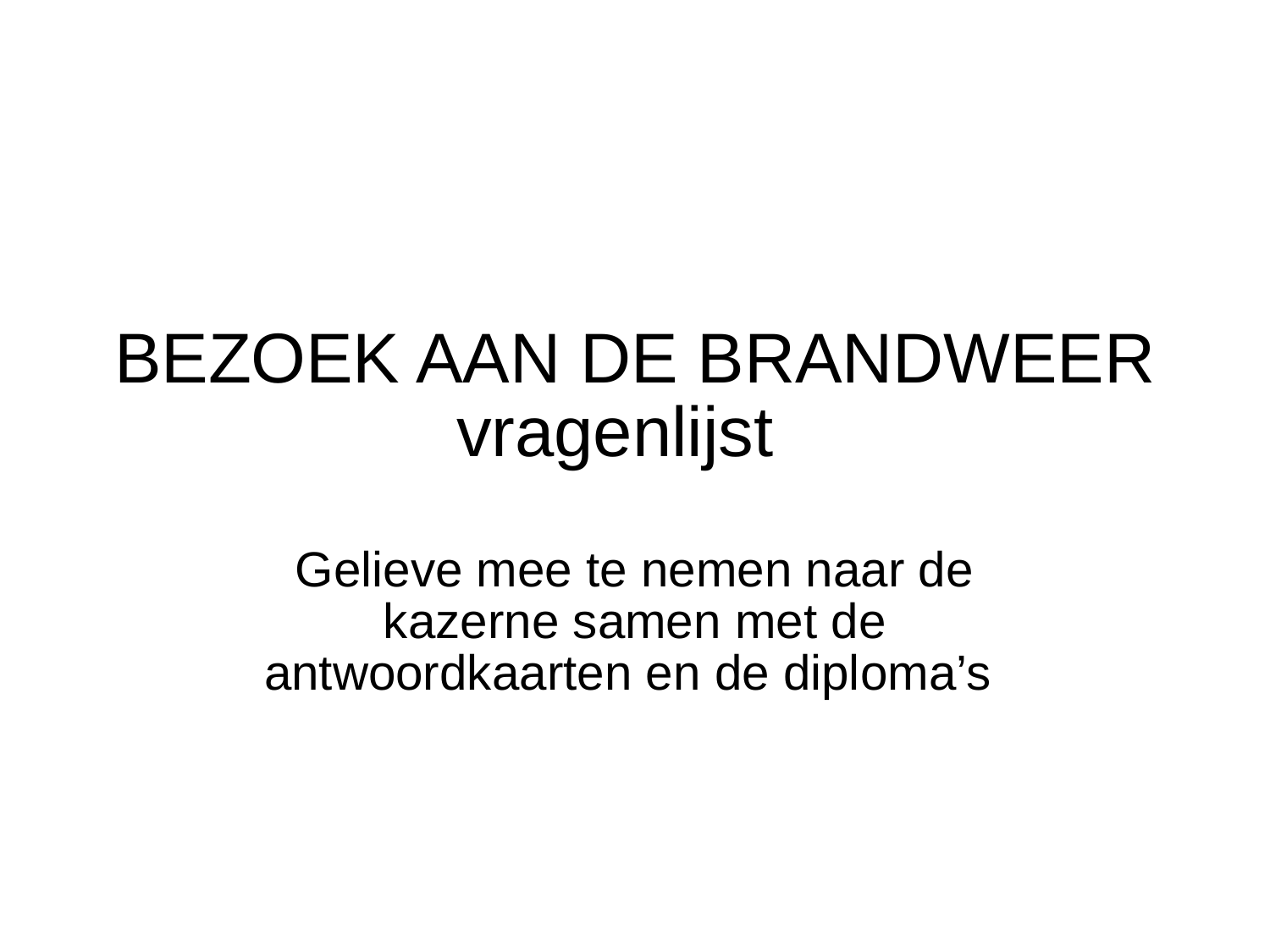

# BEZOEK AAN DE BRANDWEER vragenlijst
Gelieve mee te nemen naar de kazerne samen met de antwoordkaarten en de diploma’s